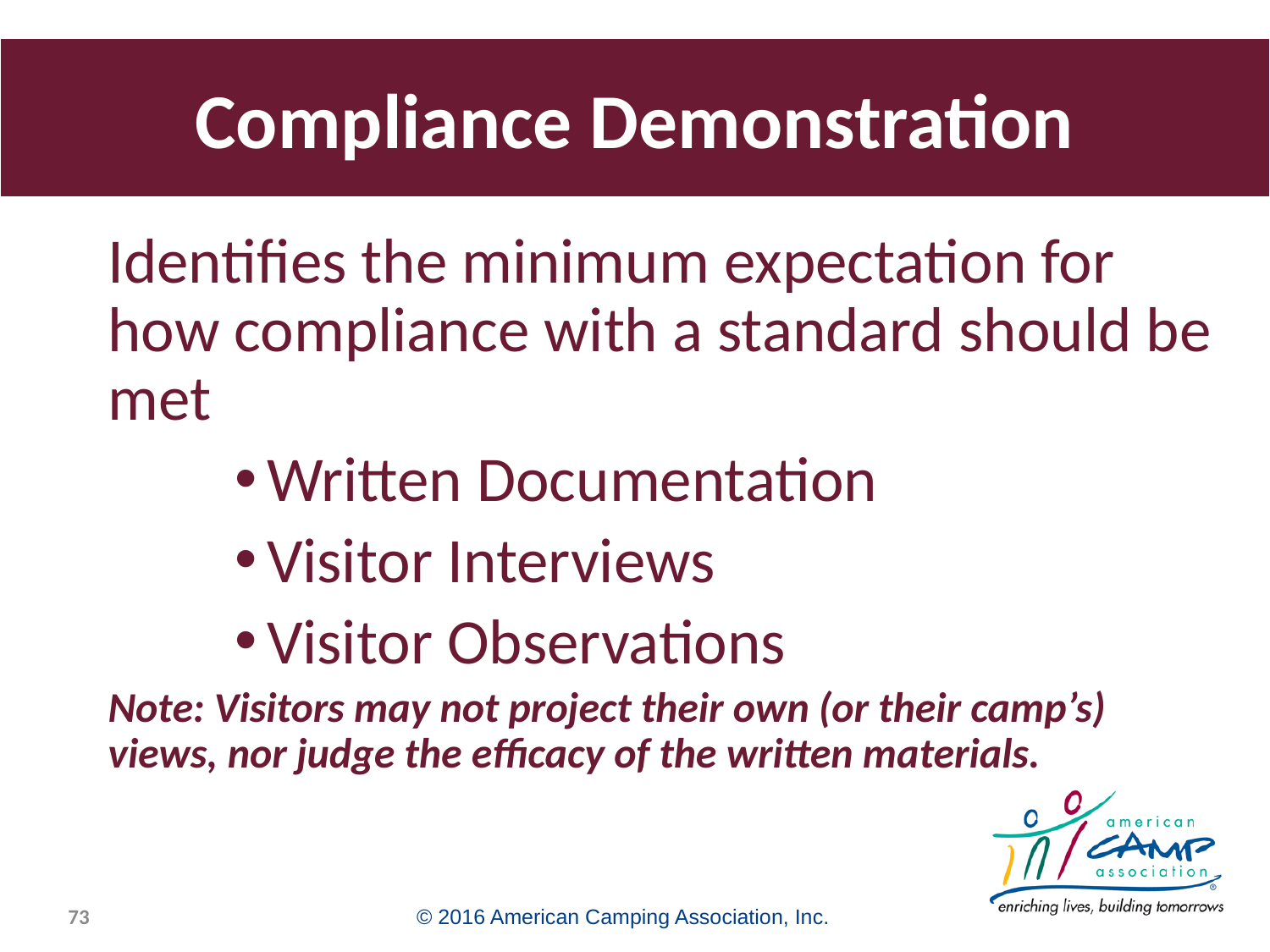

# Compliance Demonstration
Identifies the minimum expectation for how compliance with a standard should be met
Written Documentation
Visitor Interviews
Visitor Observations
Note: Visitors may not project their own (or their camp’s) views, nor judge the efficacy of the written materials.
73
© 2016 American Camping Association, Inc.